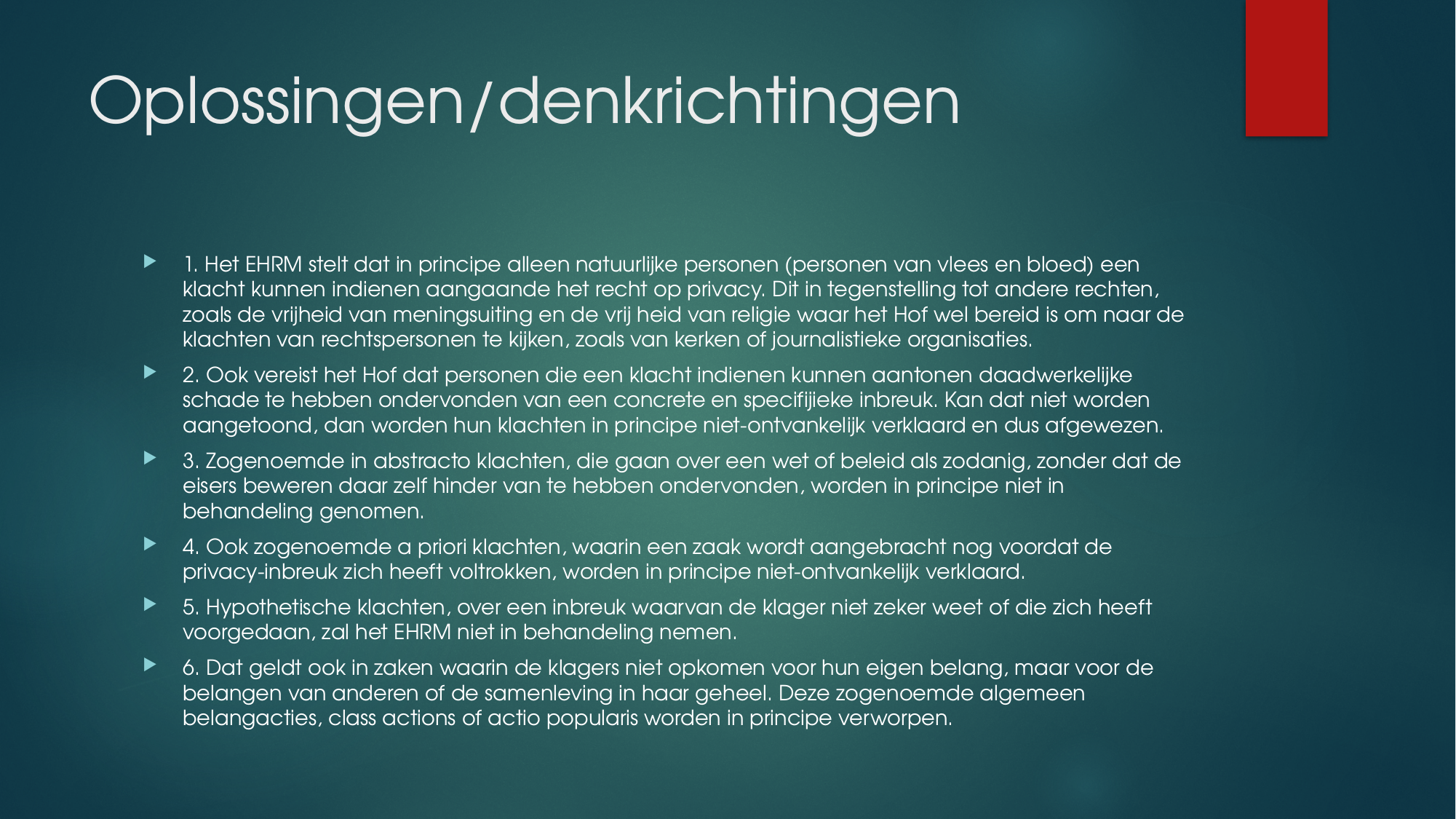

# Oplossingen/denkrichtingen
1. Het EHRM stelt dat in principe alleen natuurlĳke personen (personen van vlees en bloed) een klacht kunnen indienen aangaande het recht op privacy. Dit in tegenstelling tot andere rechten, zoals de vrĳheid van meningsuiting en de vrĳ heid van religie waar het Hof wel bereid is om naar de klachten van rechtspersonen te kĳken, zoals van kerken of journalistieke organisaties.
2. Ook vereist het Hof dat personen die een klacht indienen kunnen aantonen daadwerkelĳke schade te hebben ondervonden van een concrete en specifĳieke inbreuk. Kan dat niet worden aangetoond, dan worden hun klachten in principe niet-ontvankelĳk verklaard en dus afgewezen.
3. Zogenoemde in abstracto klachten, die gaan over een wet of beleid als zodanig, zonder dat de eisers beweren daar zelf hinder van te hebben ondervonden, worden in principe niet in behandeling genomen.
4. Ook zogenoemde a priori klachten, waarin een zaak wordt aangebracht nog voordat de privacy-inbreuk zich heeft voltrokken, worden in principe niet-ontvankelĳk verklaard.
5. Hypothetische klachten, over een inbreuk waarvan de klager niet zeker weet of die zich heeft voorgedaan, zal het EHRM niet in behandeling nemen.
6. Dat geldt ook in zaken waarin de klagers niet opkomen voor hun eigen belang, maar voor de belangen van anderen of de samenleving in haar geheel. Deze zogenoemde algemeen belangacties, class actions of actio popularis worden in principe verworpen.